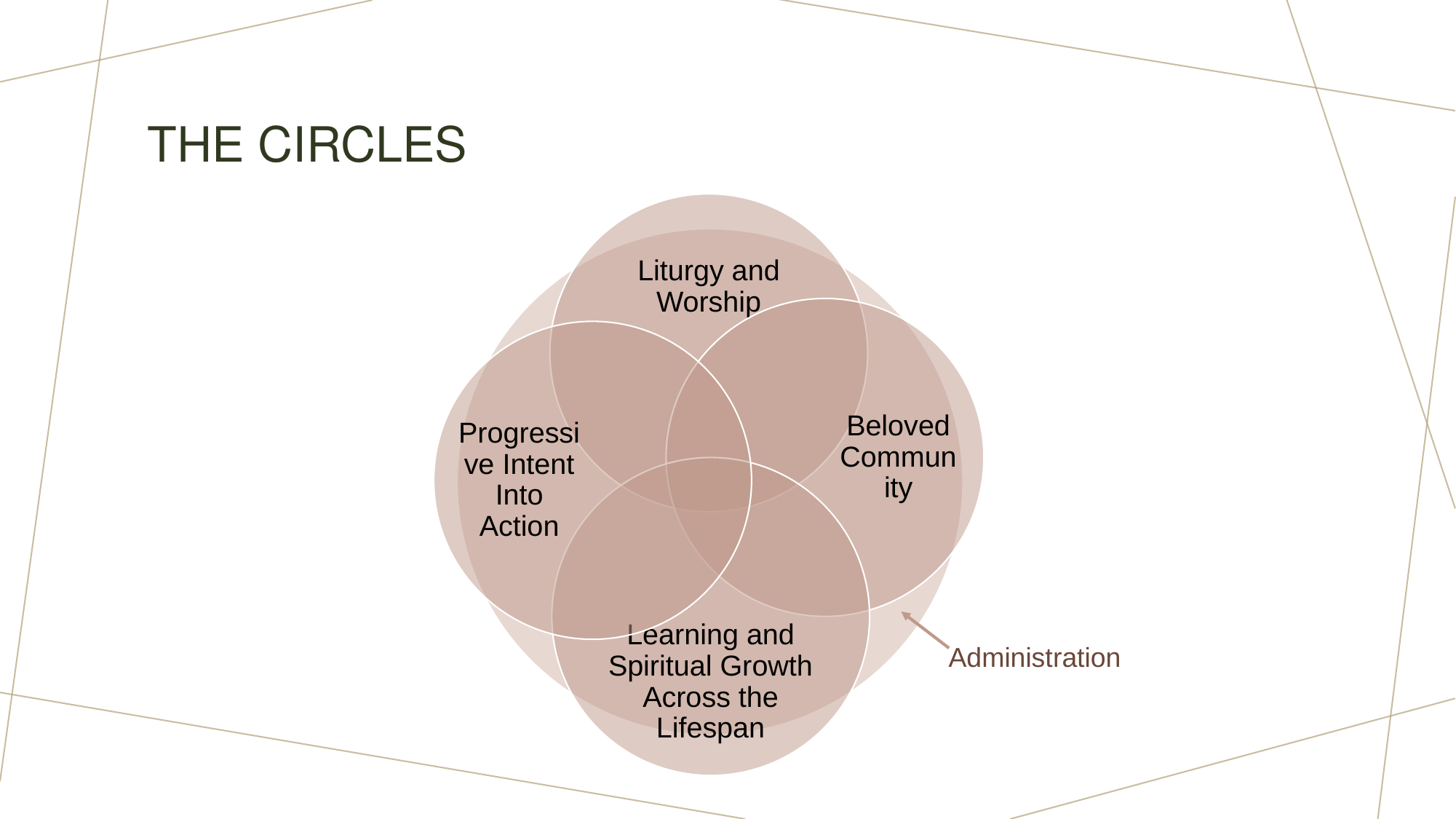

# THE CIRCLES

Liturgy and Worship

Beloved Community
Progressive Intent Into Action

Learning and Spiritual Growth Across the Lifespan

Administration